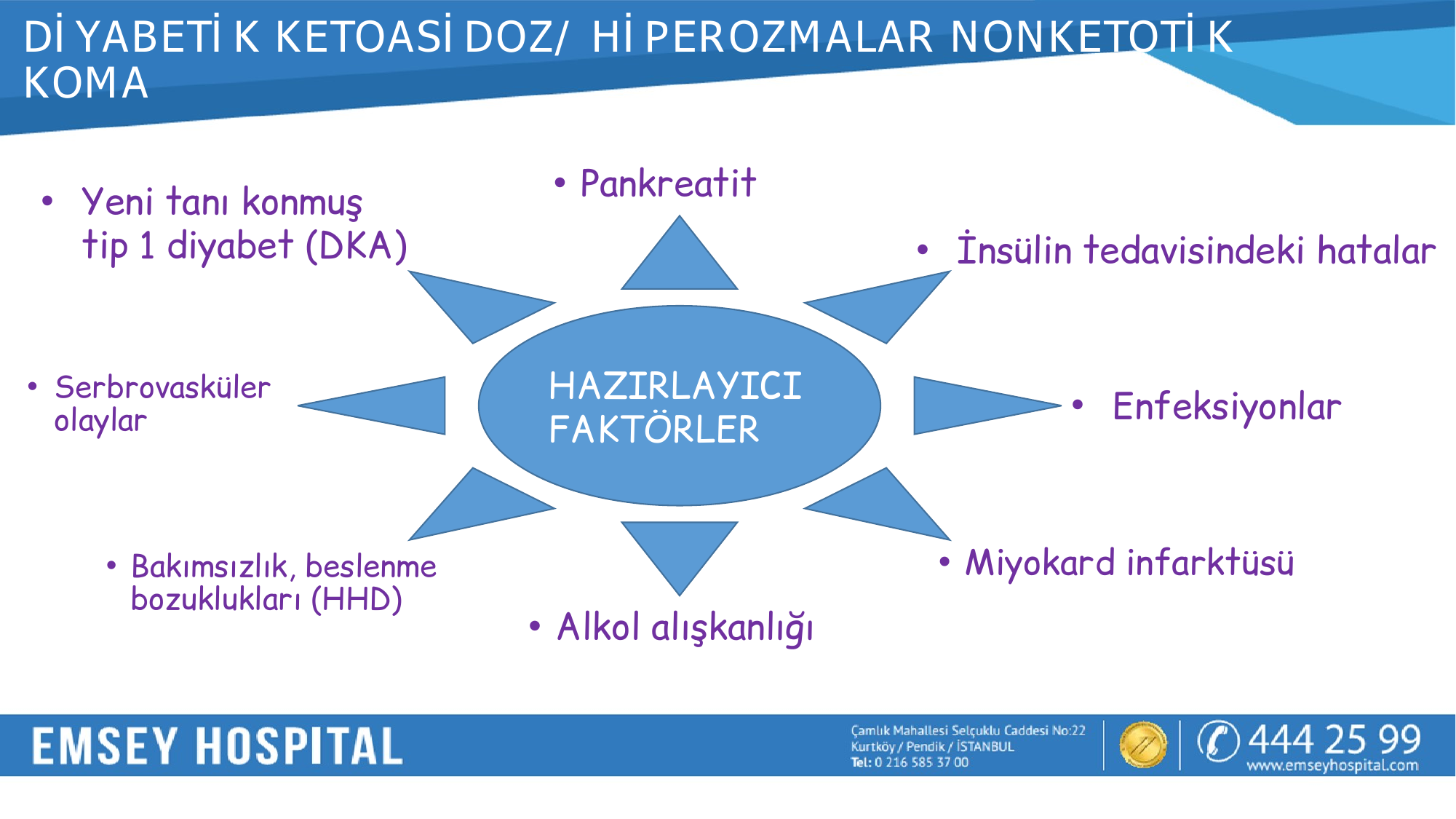

# DİYABETİK KETOASİDOZ/ HİPEROZMALAR NONKETOTİK KOMA
Pankreatit
Yeni tanı konmuş tip 1 diyabet (DKA)
HAZIRLAYICI FAKTÖRLER
İnsülin tedavisindeki hatalar
Serbrovasküler olaylar
Enfeksiyonlar
Miyokard infarktüsü
Bakımsızlık, beslenme bozuklukları (HHD)
Alkol alışkanlığı